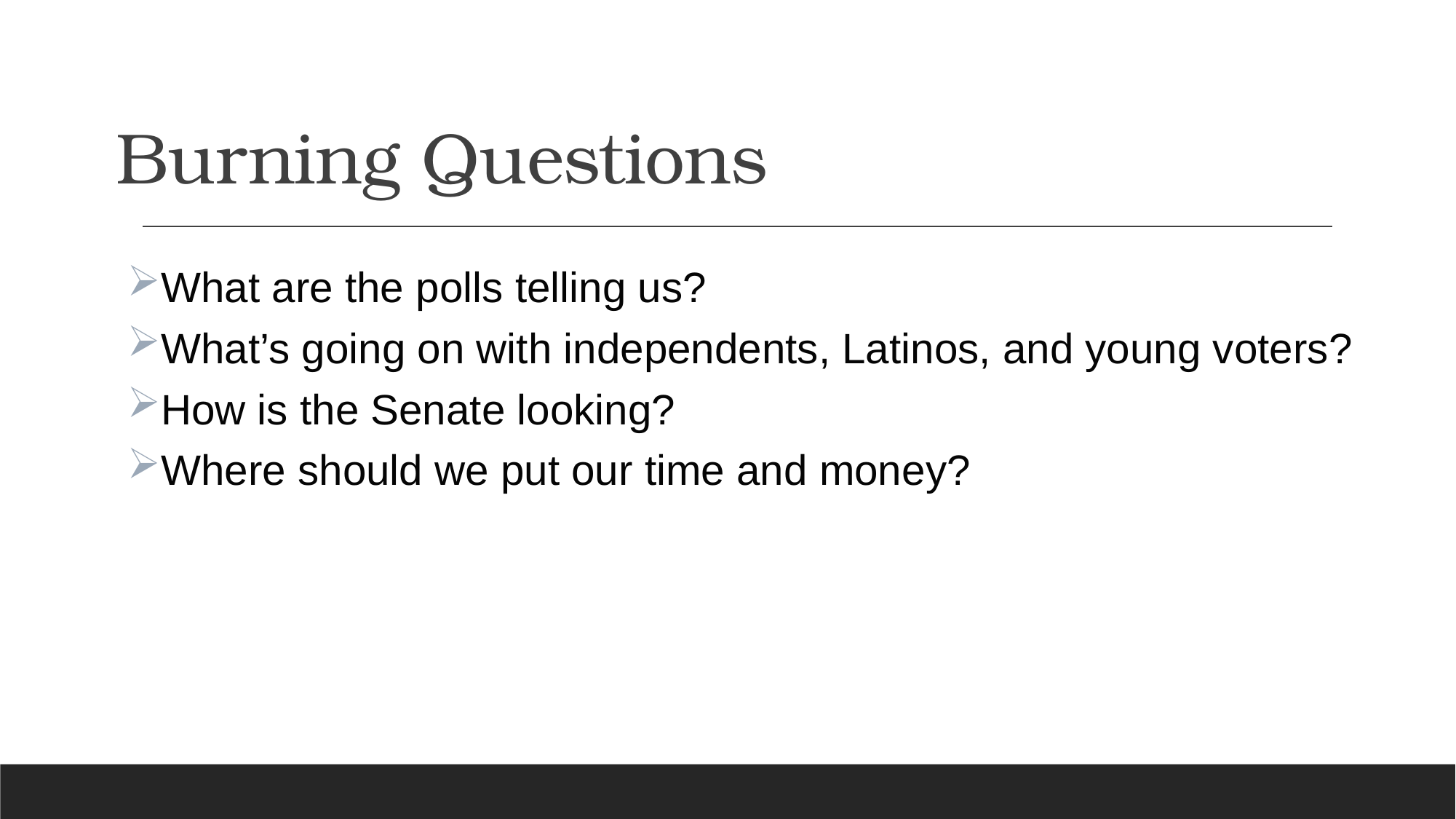

# Burning Questions
What are the polls telling us?
What’s going on with independents, Latinos, and young voters?
How is the Senate looking?
Where should we put our time and money?